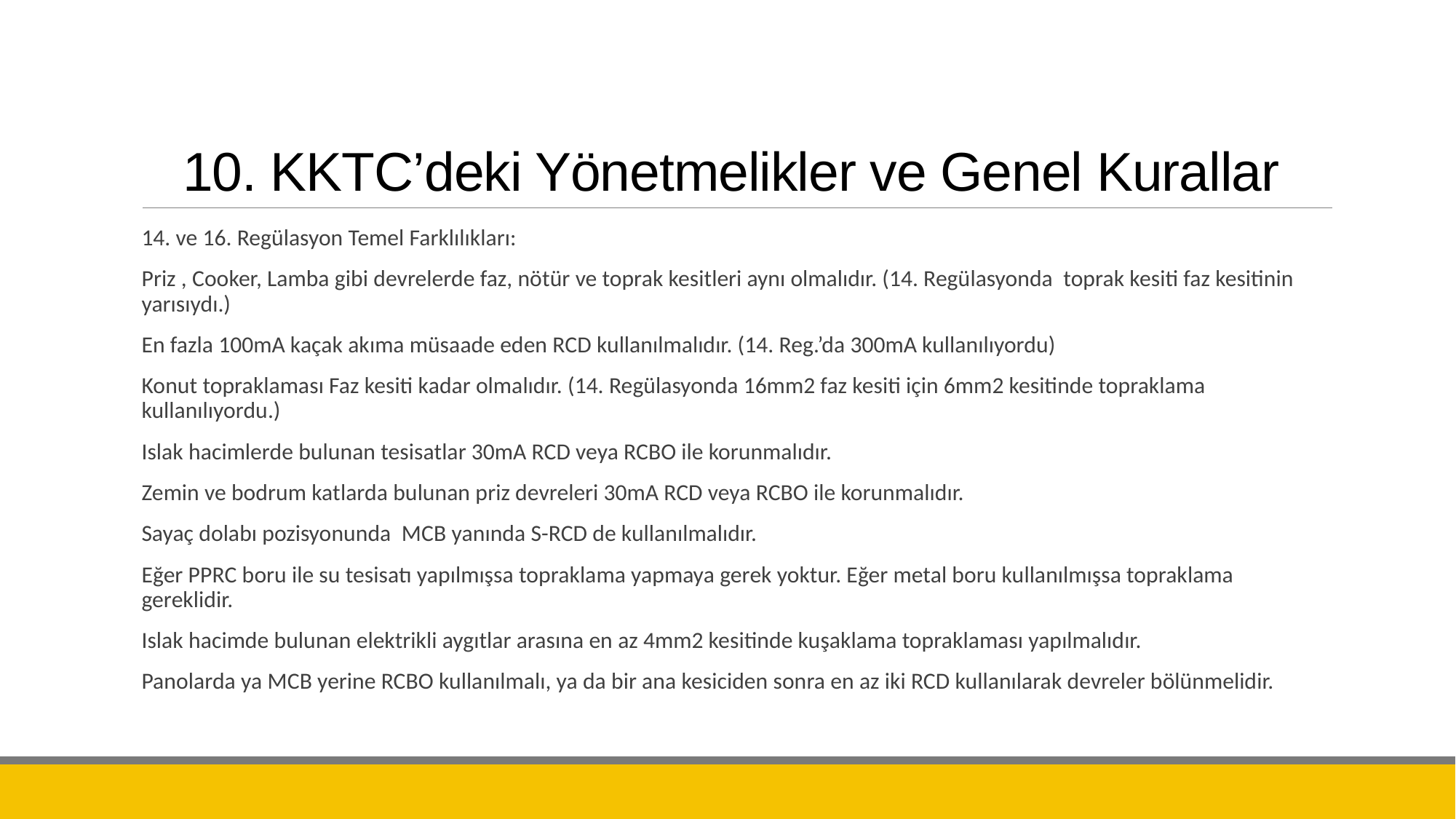

# 10. KKTC’deki Yönetmelikler ve Genel Kurallar
14. ve 16. Regülasyon Temel Farklılıkları:
Priz , Cooker, Lamba gibi devrelerde faz, nötür ve toprak kesitleri aynı olmalıdır. (14. Regülasyonda  toprak kesiti faz kesitinin yarısıydı.)
En fazla 100mA kaçak akıma müsaade eden RCD kullanılmalıdır. (14. Reg.’da 300mA kullanılıyordu)
Konut topraklaması Faz kesiti kadar olmalıdır. (14. Regülasyonda 16mm2 faz kesiti için 6mm2 kesitinde topraklama kullanılıyordu.)
Islak hacimlerde bulunan tesisatlar 30mA RCD veya RCBO ile korunmalıdır.
Zemin ve bodrum katlarda bulunan priz devreleri 30mA RCD veya RCBO ile korunmalıdır.
Sayaç dolabı pozisyonunda  MCB yanında S-RCD de kullanılmalıdır.
Eğer PPRC boru ile su tesisatı yapılmışsa topraklama yapmaya gerek yoktur. Eğer metal boru kullanılmışsa topraklama gereklidir.
Islak hacimde bulunan elektrikli aygıtlar arasına en az 4mm2 kesitinde kuşaklama topraklaması yapılmalıdır.
Panolarda ya MCB yerine RCBO kullanılmalı, ya da bir ana kesiciden sonra en az iki RCD kullanılarak devreler bölünmelidir.